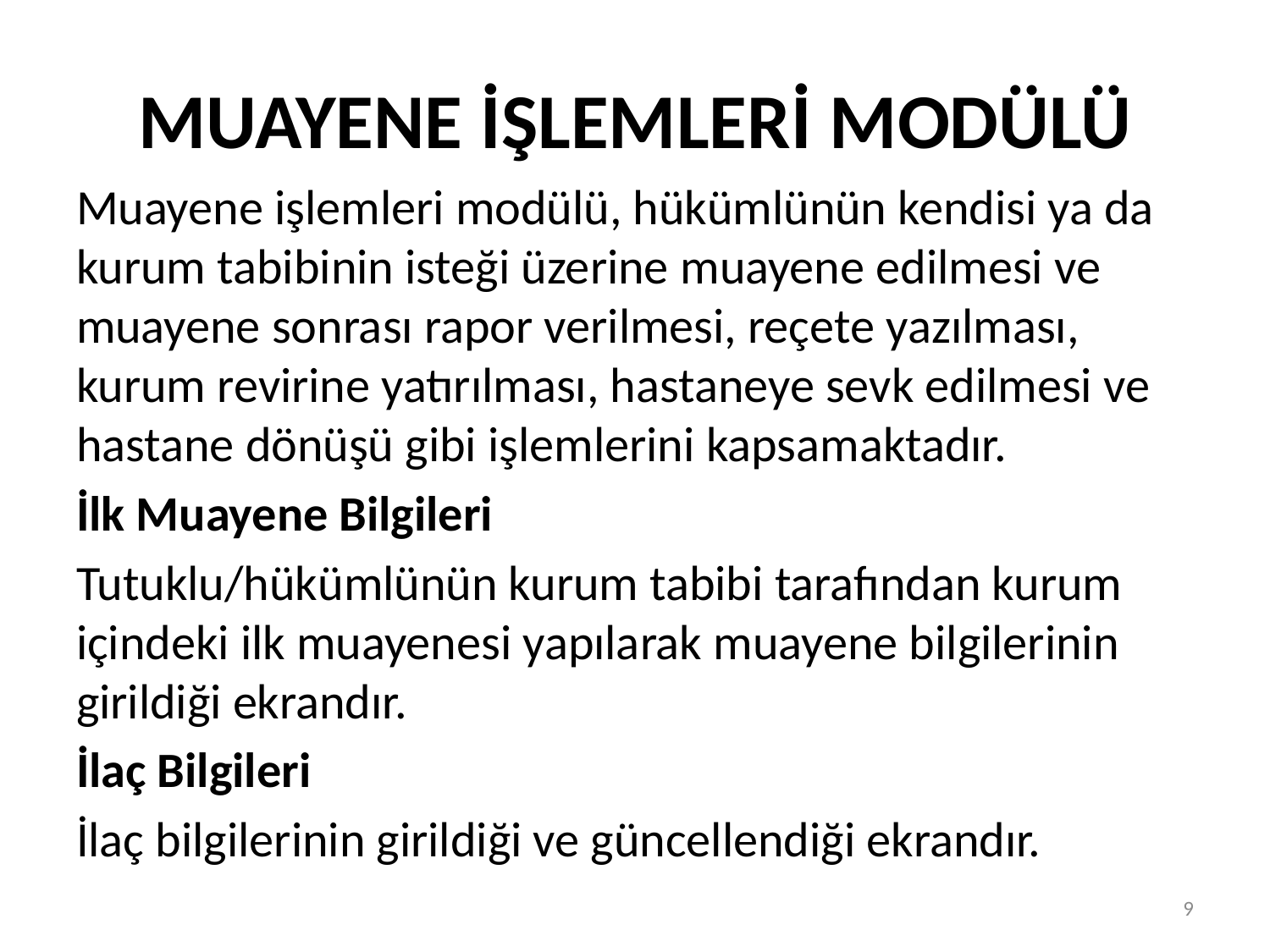

# MUAYENE İŞLEMLERİ MODÜLÜ
Muayene işlemleri modülü, hükümlünün kendisi ya da kurum tabibinin isteği üzerine muayene edilmesi ve muayene sonrası rapor verilmesi, reçete yazılması, kurum revirine yatırılması, hastaneye sevk edilmesi ve hastane dönüşü gibi işlemlerini kapsamaktadır.
İlk Muayene Bilgileri
Tutuklu/hükümlünün kurum tabibi tarafından kurum içindeki ilk muayenesi yapılarak muayene bilgilerinin girildiği ekrandır.
İlaç Bilgileri
İlaç bilgilerinin girildiği ve güncellendiği ekrandır.
9